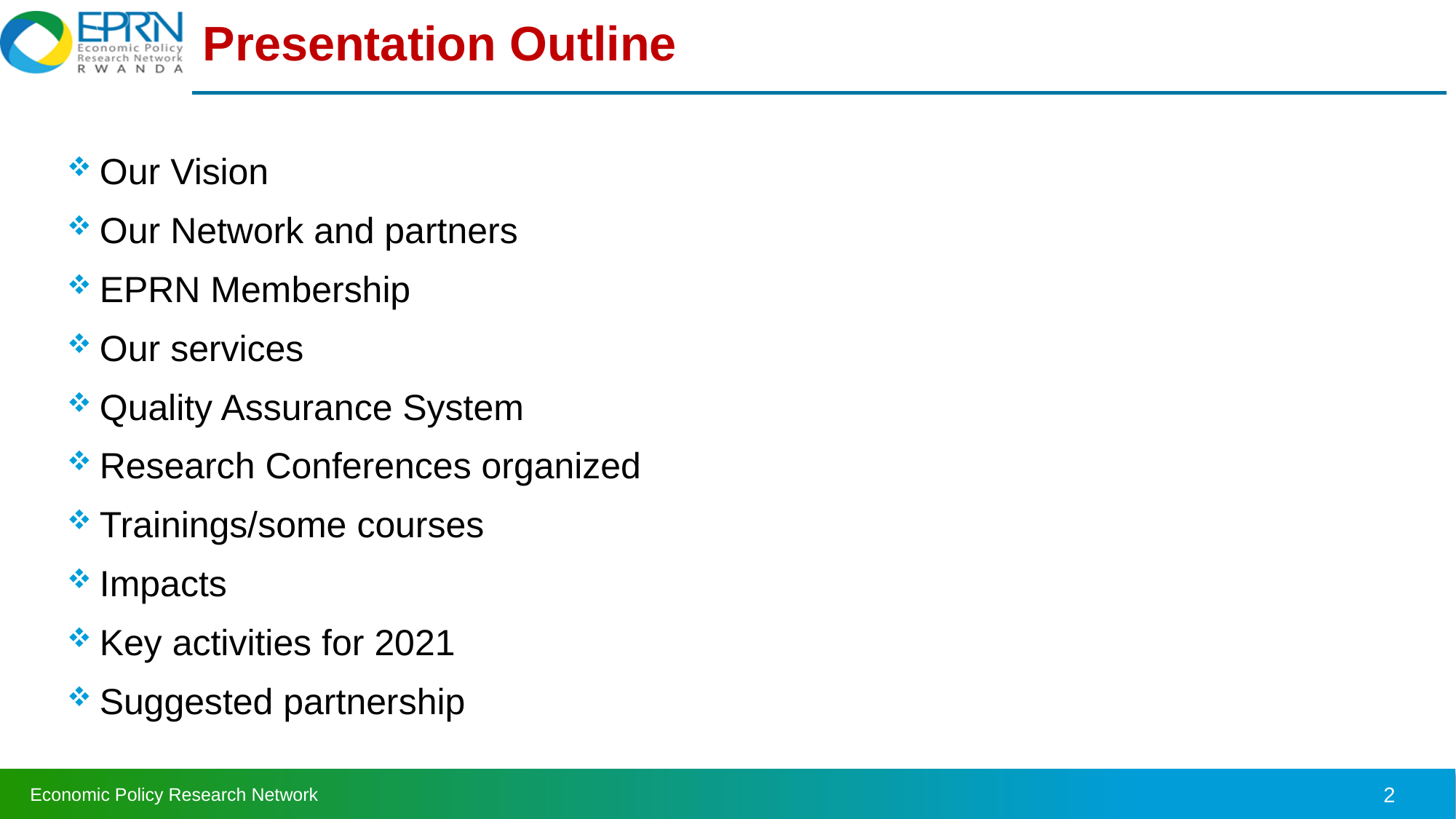

# Presentation Outline
Our Vision
Our Network and partners
EPRN Membership
Our services
Quality Assurance System
Research Conferences organized
Trainings/some courses
Impacts
Key activities for 2021
Suggested partnership
2